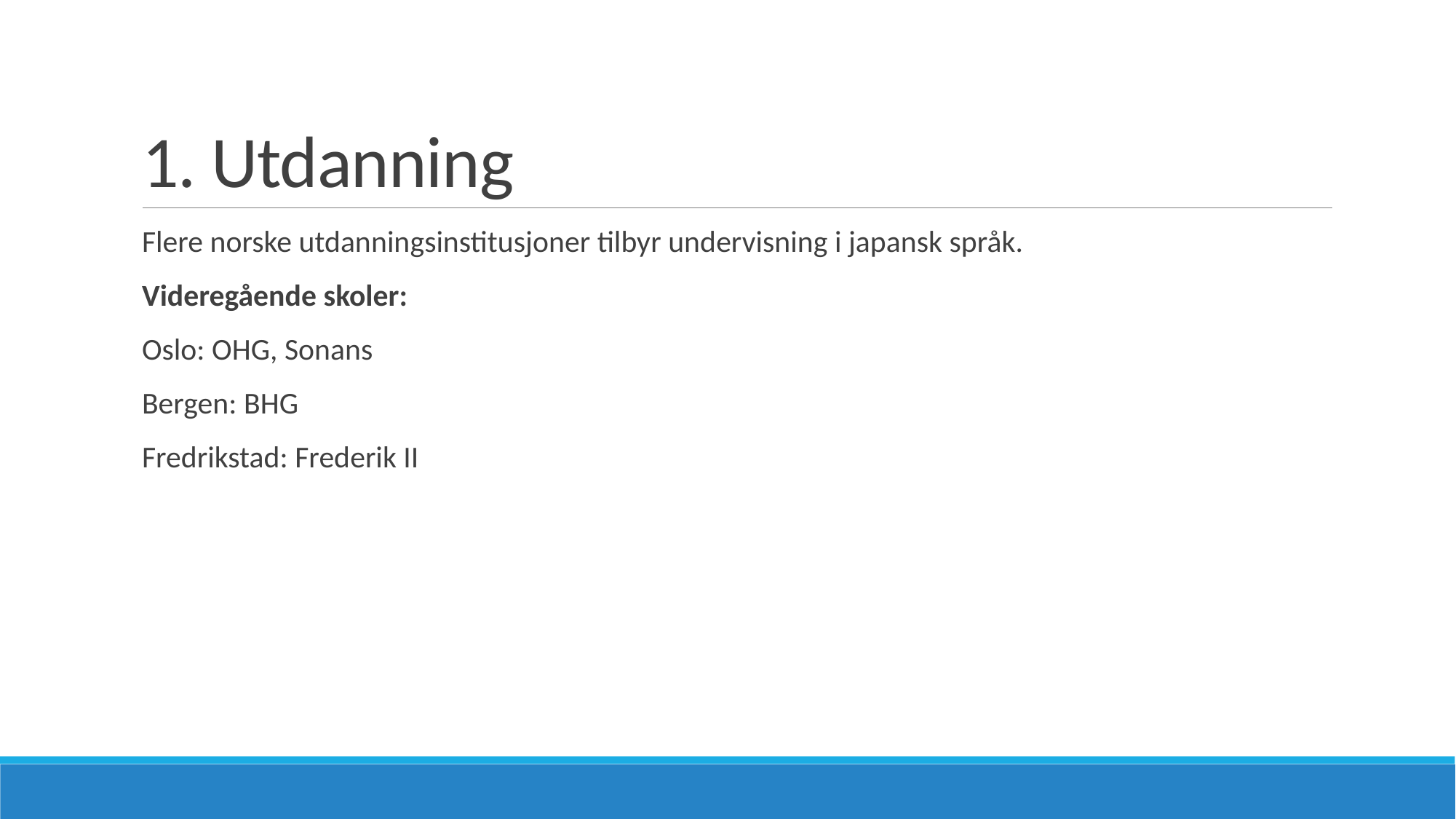

# 1. Utdanning
Flere norske utdanningsinstitusjoner tilbyr undervisning i japansk språk.
Videregående skoler:
Oslo: OHG, Sonans
Bergen: BHG
Fredrikstad: Frederik II